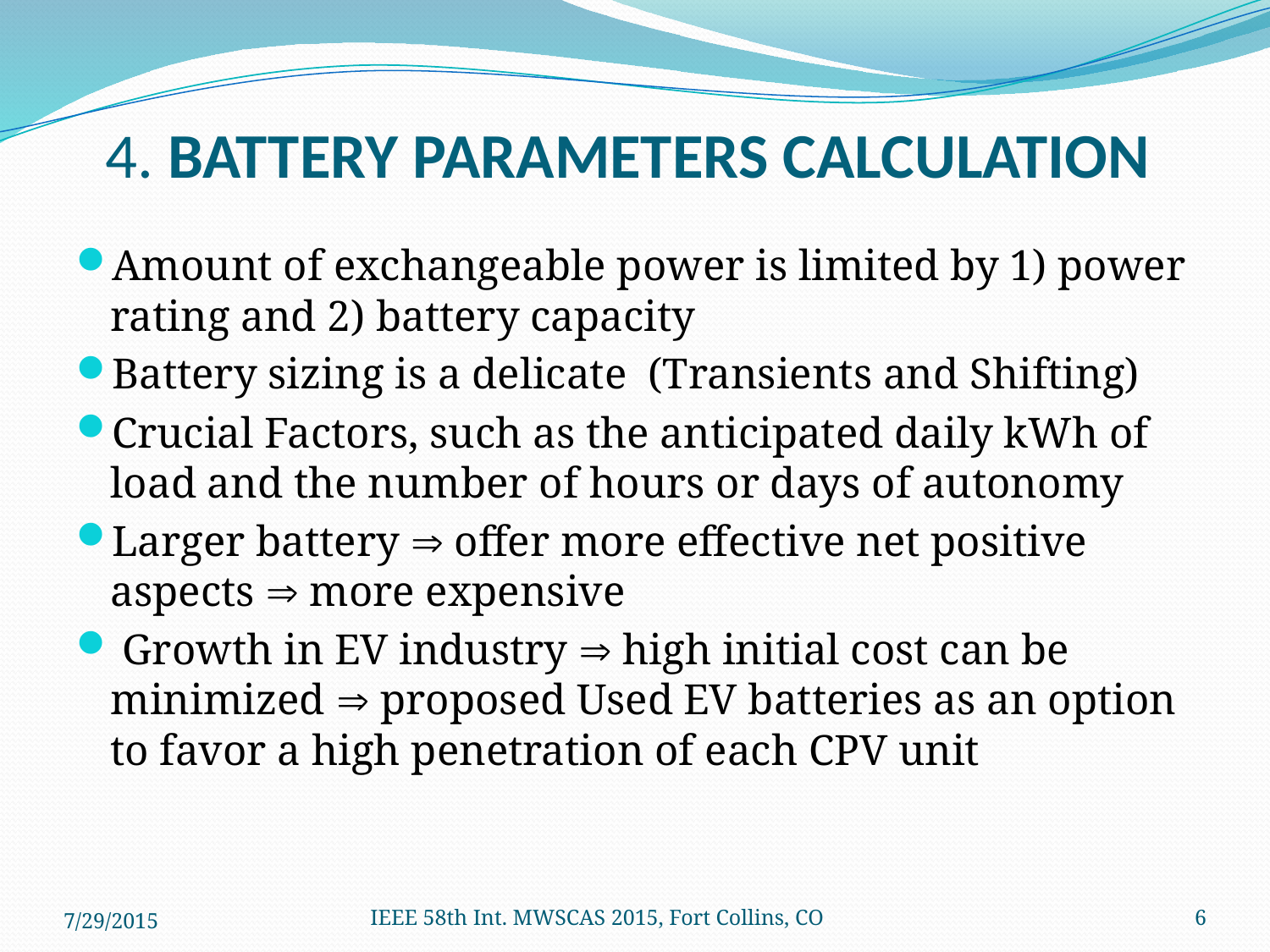

# 4. battery parameters calculation
Amount of exchangeable power is limited by 1) power rating and 2) battery capacity
Battery sizing is a delicate  (Transients and Shifting)
Crucial Factors, such as the anticipated daily kWh of load and the number of hours or days of autonomy
Larger battery ⇒ offer more effective net positive aspects ⇒ more expensive
 Growth in EV industry ⇒ high initial cost can be minimized ⇒ proposed Used EV batteries as an option to favor a high penetration of each CPV unit

7/29/2015
IEEE 58th Int. MWSCAS 2015, Fort Collins, CO
6